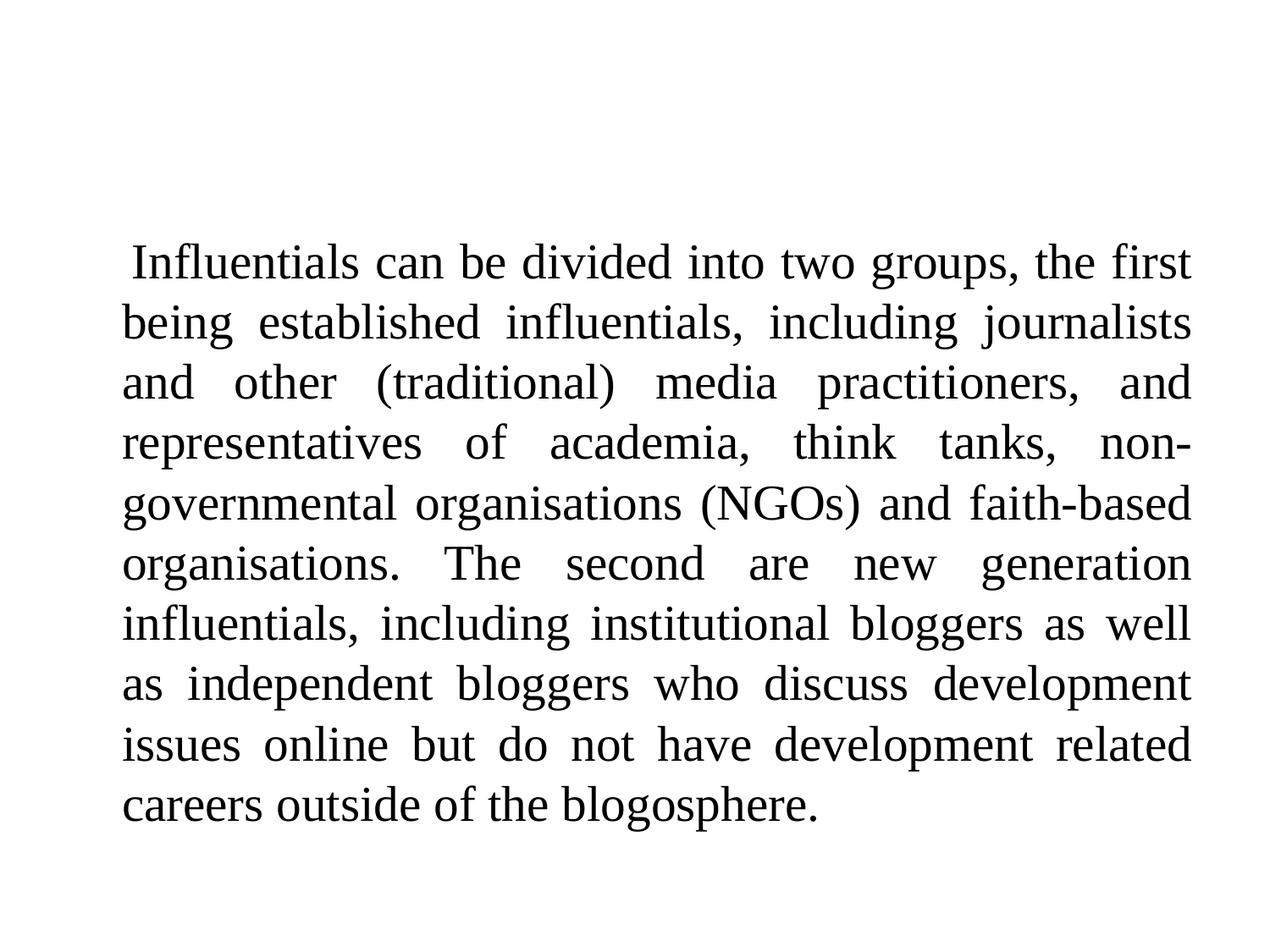

#
    Influentials can be divided into two groups, the first being established influentials, including journalists and other (traditional) media practitioners, and representatives of academia, think tanks, non-governmental organisations (NGOs) and faith-based organisations. The second are new generation influentials, including institutional bloggers as well as independent bloggers who discuss development issues online but do not have development related careers outside of the blogosphere.